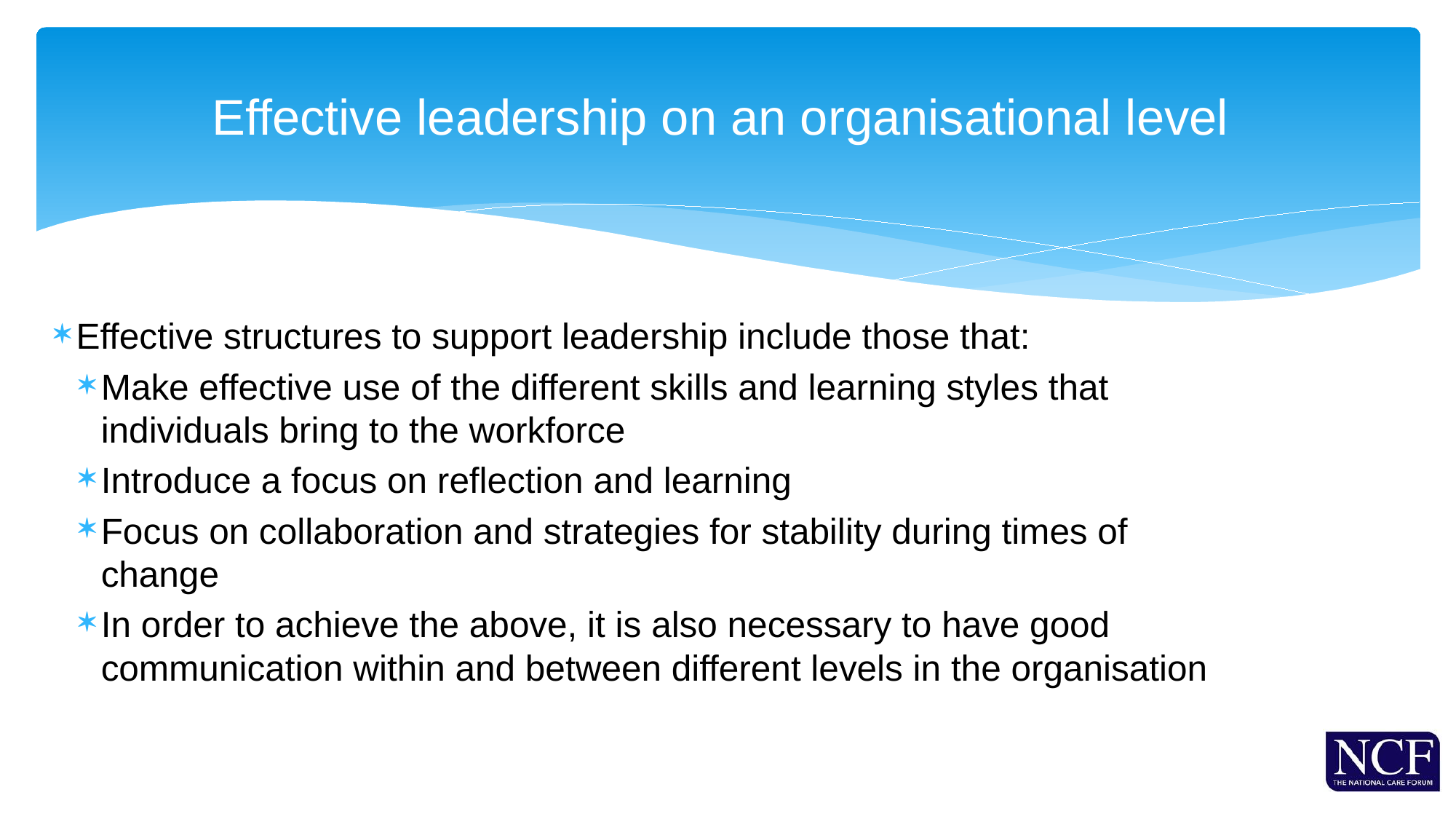

# Effective leadership on an organisational level
Effective structures to support leadership include those that:
Make effective use of the different skills and learning styles that individuals bring to the workforce
Introduce a focus on reflection and learning
Focus on collaboration and strategies for stability during times of change
In order to achieve the above, it is also necessary to have good communication within and between different levels in the organisation